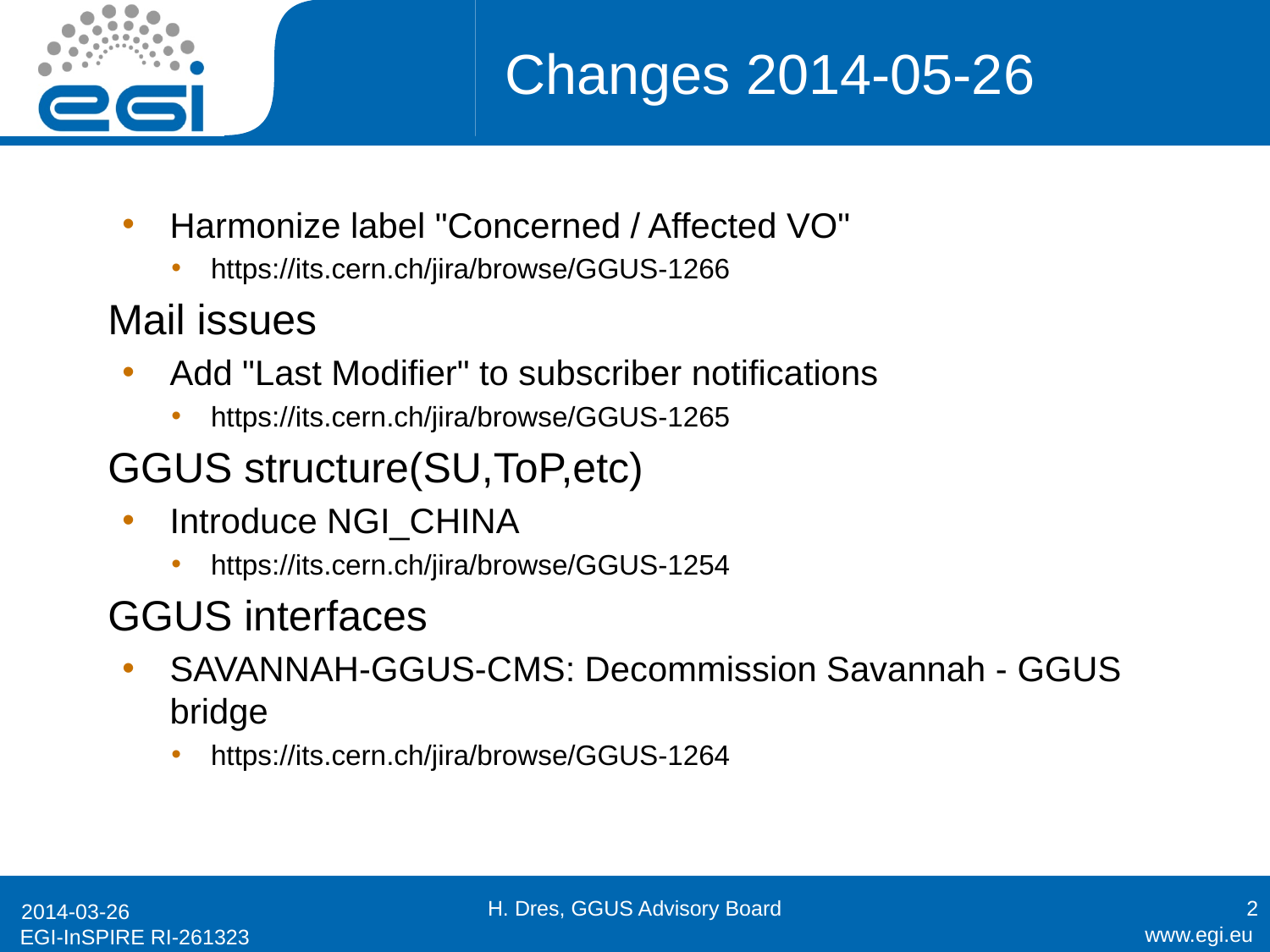

# Changes 2014-05-26
Harmonize label "Concerned / Affected VO"
https://its.cern.ch/jira/browse/GGUS-1266
Mail issues
Add "Last Modifier" to subscriber notifications
https://its.cern.ch/jira/browse/GGUS-1265
GGUS structure(SU,ToP,etc)
Introduce NGI_CHINA
https://its.cern.ch/jira/browse/GGUS-1254
GGUS interfaces
SAVANNAH-GGUS-CMS: Decommission Savannah - GGUS bridge
https://its.cern.ch/jira/browse/GGUS-1264
H. Dres, GGUS Advisory Board
2
2014-03-26